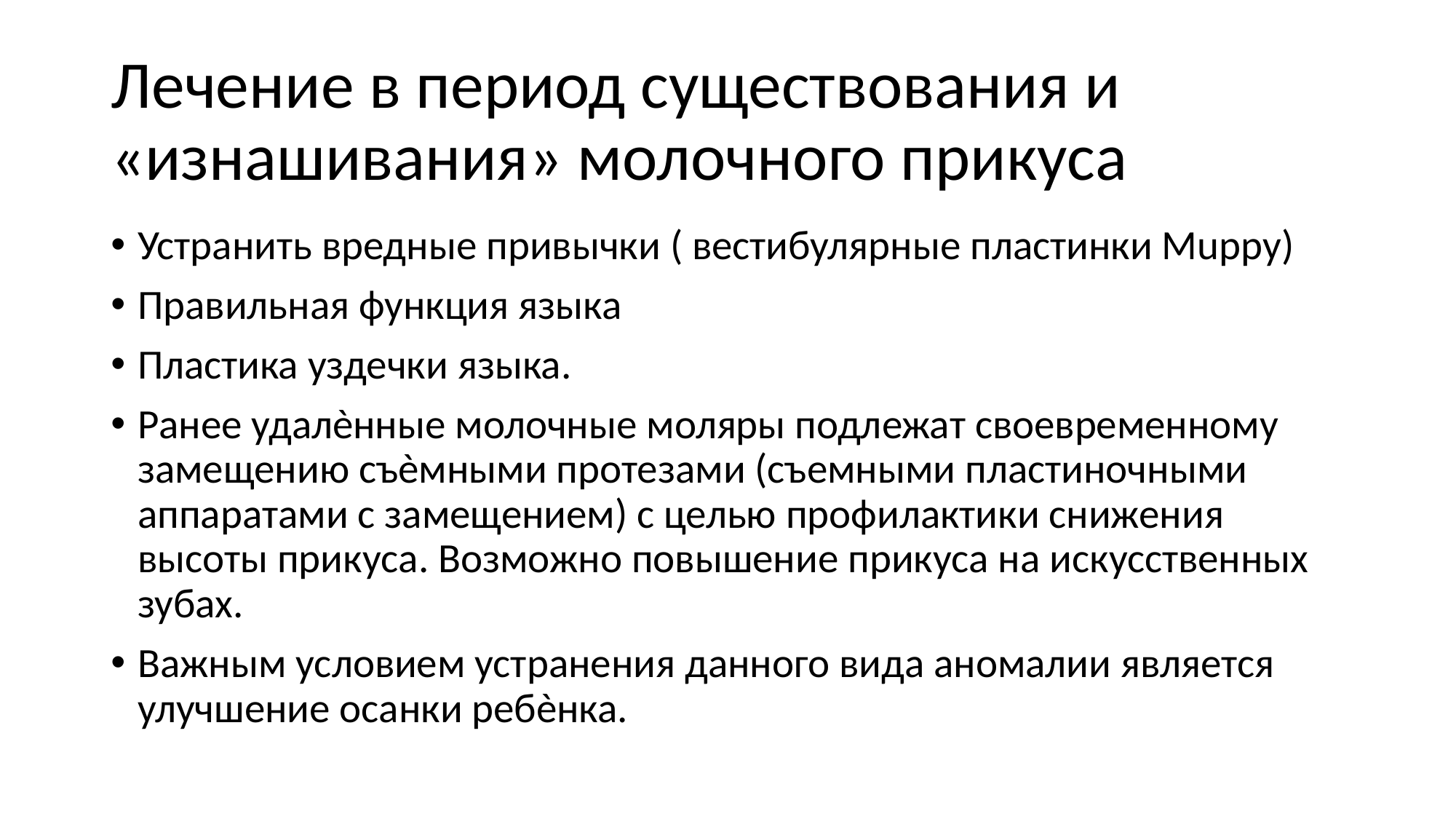

# Лечение в период существования и «изнашивания» молочного прикуса
Устранить вредные привычки ( вестибулярные пластинки Muppy)
Правильная функция языка
Пластика уздечки языка.
Ранее удалѐнные молочные моляры подлежат своевременному замещению съѐмными протезами (съемными пластиночными аппаратами с замещением) с целью профилактики снижения высоты прикуса. Возможно повышение прикуса на искусственных зубах.
Важным условием устранения данного вида аномалии является улучшение осанки ребѐнка.